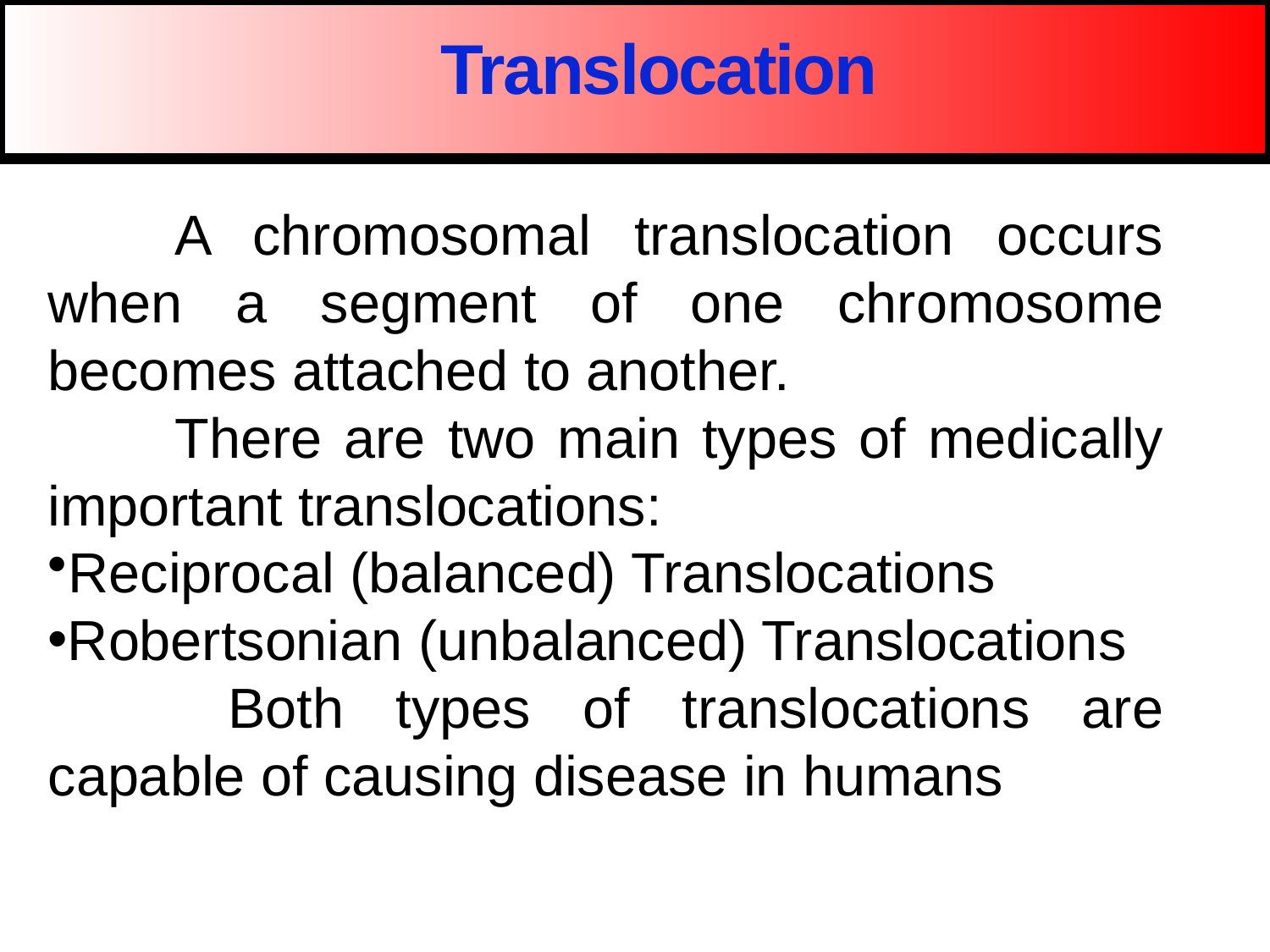

Translocation

	A chromosomal translocation occurs when a segment of one chromosome becomes attached to another.
	There are two main types of medically important translocations:
Reciprocal (balanced) Translocations
Robertsonian (unbalanced) Translocations
	Both types of translocations are capable of causing disease in humans

.